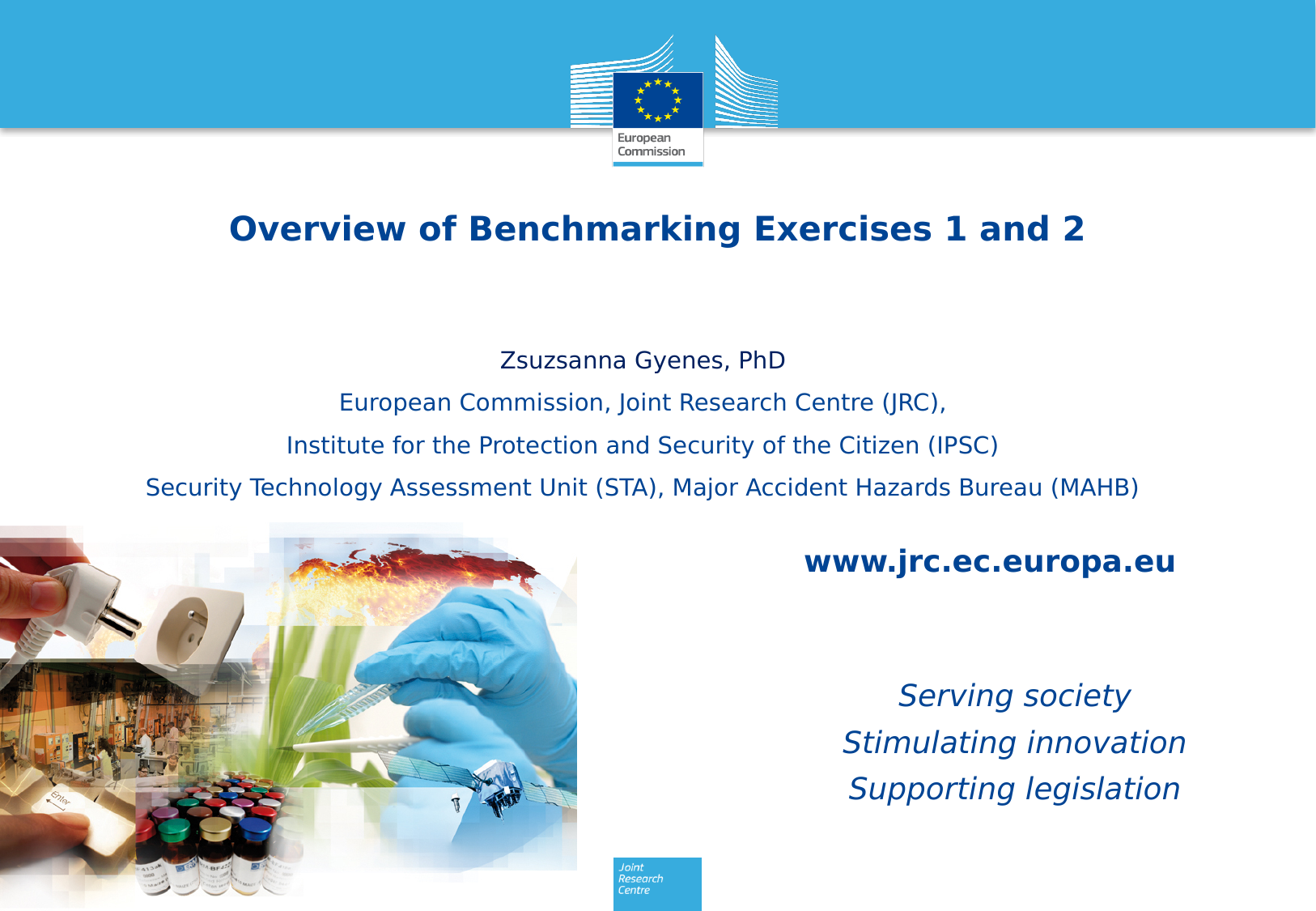

# Overview of Benchmarking Exercises 1 and 2
Zsuzsanna Gyenes, PhD
 European Commission, Joint Research Centre (JRC),
Institute for the Protection and Security of the Citizen (IPSC)
Security Technology Assessment Unit (STA), Major Accident Hazards Bureau (MAHB)